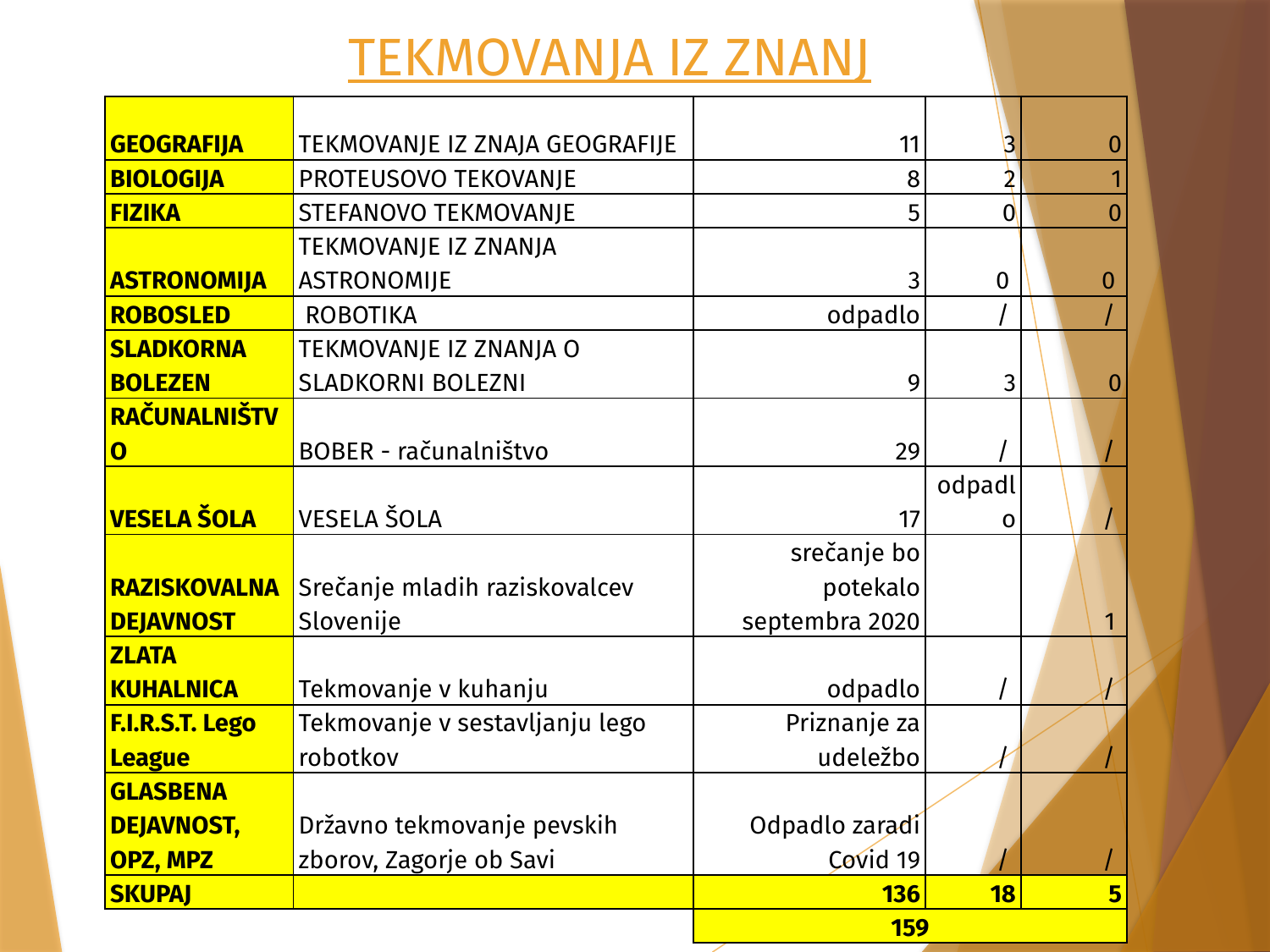

# TEKMOVANJA IZ ZNANJ
| GEOGRAFIJA | TEKMOVANJE IZ ZNAJA GEOGRAFIJE | 11 | 3 | 0 |  |  |
| --- | --- | --- | --- | --- | --- | --- |
| BIOLOGIJA | PROTEUSOVO TEKOVANJE | 8 | 2 | 1 |  |  |
| FIZIKA | STEFANOVO TEKMOVANJE | 5 | 0 | 0 |  |  |
| ASTRONOMIJA | TEKMOVANJE IZ ZNANJA ASTRONOMIJE | 3 | 0 | 0 |  |  |
| ROBOSLED | ROBOTIKA | odpadlo | / | / |  |  |
| SLADKORNA BOLEZEN | TEKMOVANJE IZ ZNANJA O SLADKORNI BOLEZNI | 9 | 3 | 0 |  |  |
| RAČUNALNIŠTVO | BOBER - računalništvo | 29 | / | / |  |  |
| VESELA ŠOLA | VESELA ŠOLA | 17 | odpadlo | / |  |  |
| RAZISKOVALNA DEJAVNOST | Srečanje mladih raziskovalcev Slovenije | srečanje bo potekalo septembra 2020 |  | 1 |  |  |
| ZLATA KUHALNICA | Tekmovanje v kuhanju | odpadlo | / | / |  |  |
| F.I.R.S.T. Lego League | Tekmovanje v sestavljanju lego robotkov | Priznanje za udeležbo | / | / |  |  |
| GLASBENA DEJAVNOST, OPZ, MPZ | Državno tekmovanje pevskih zborov, Zagorje ob Savi | Odpadlo zaradi Covid 19 | / | / |  |  |
| SKUPAJ |  | 136 | 18 | 5 |  |  |
|  |  | 159 |  |  |  |  |